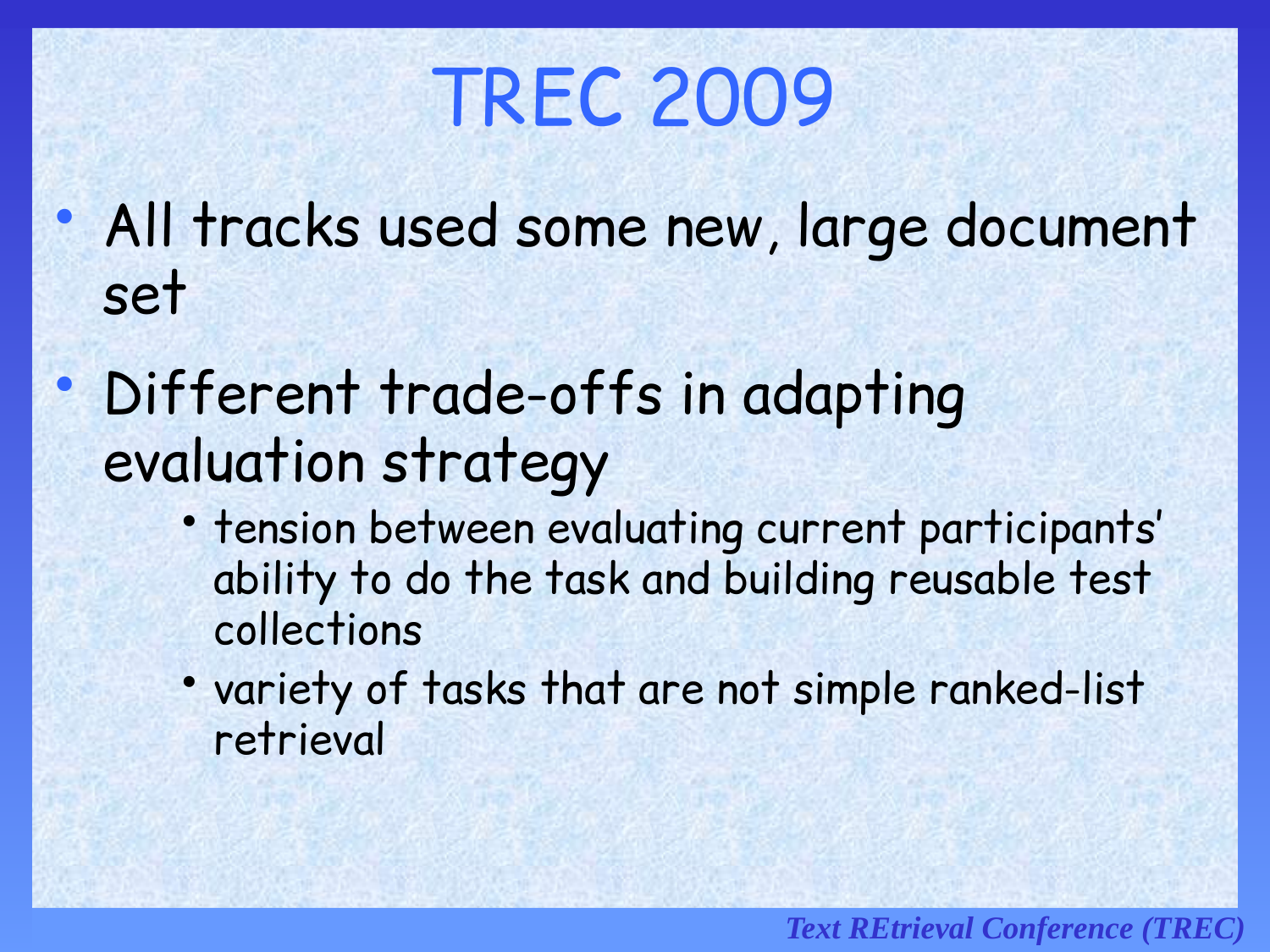

# TREC 2009
All tracks used some new, large document set
Different trade-offs in adapting evaluation strategy
tension between evaluating current participants’ ability to do the task and building reusable test collections
variety of tasks that are not simple ranked-list retrieval